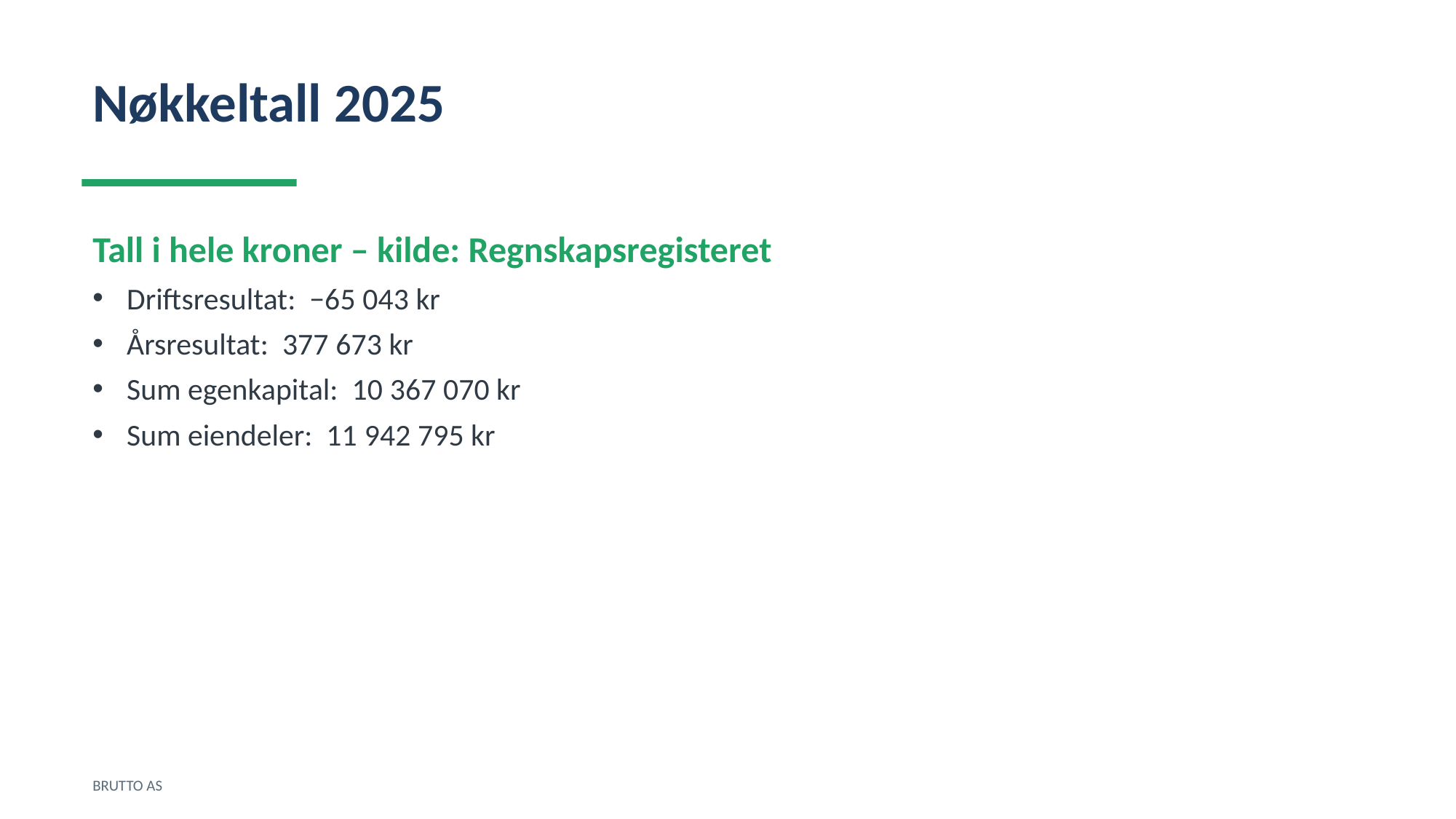

Nøkkeltall 2025

Tall i hele kroner – kilde: Regnskapsregisteret
Driftsresultat:  −65 043 kr
Årsresultat:  377 673 kr
Sum egenkapital:  10 367 070 kr
Sum eiendeler:  11 942 795 kr
BRUTTO AS